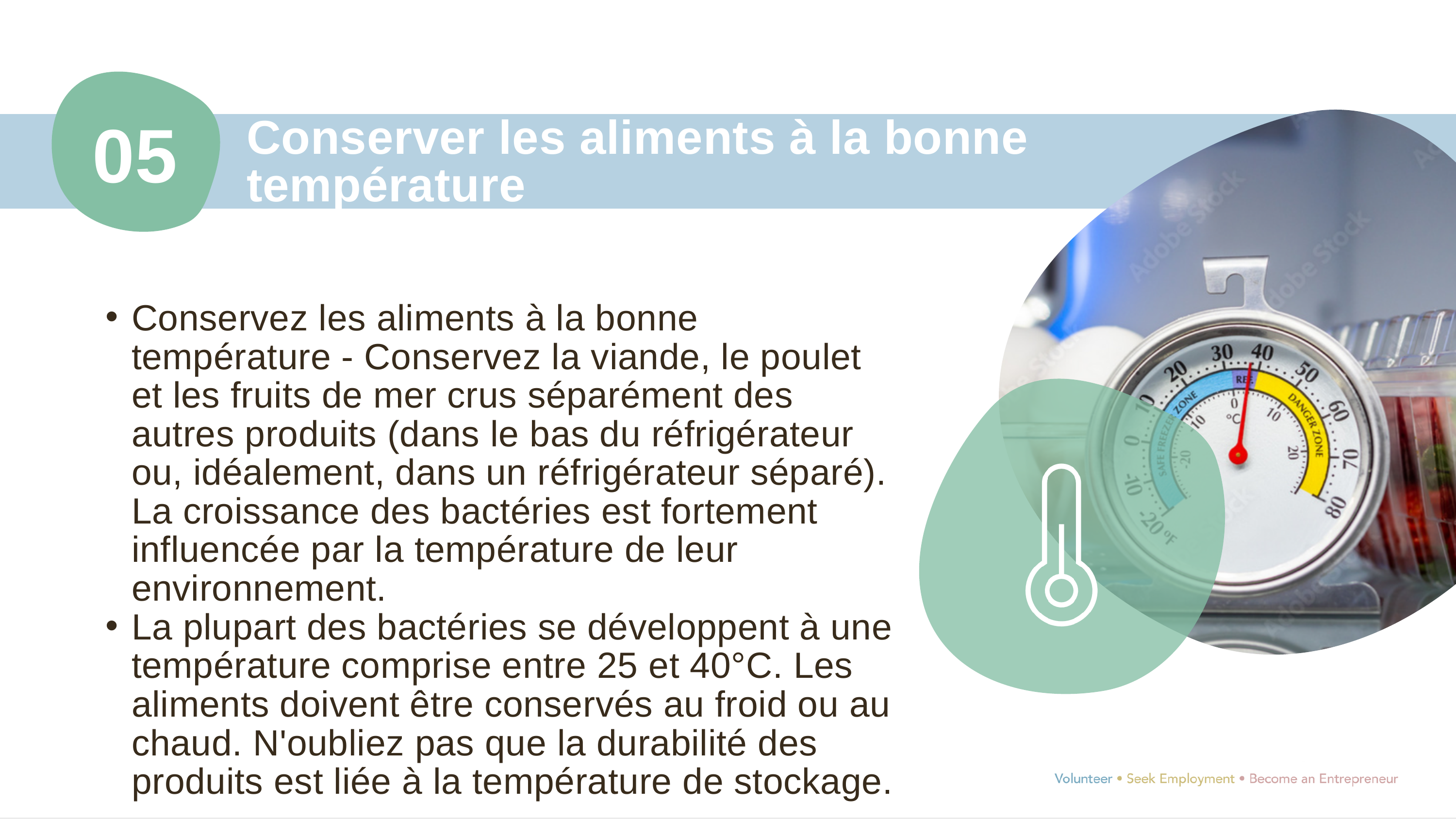

05
Conserver les aliments à la bonne température

Conservez les aliments à la bonne température - Conservez la viande, le poulet et les fruits de mer crus séparément des autres produits (dans le bas du réfrigérateur ou, idéalement, dans un réfrigérateur séparé). La croissance des bactéries est fortement influencée par la température de leur environnement.
La plupart des bactéries se développent à une température comprise entre 25 et 40°C. Les aliments doivent être conservés au froid ou au chaud. N'oubliez pas que la durabilité des produits est liée à la température de stockage.